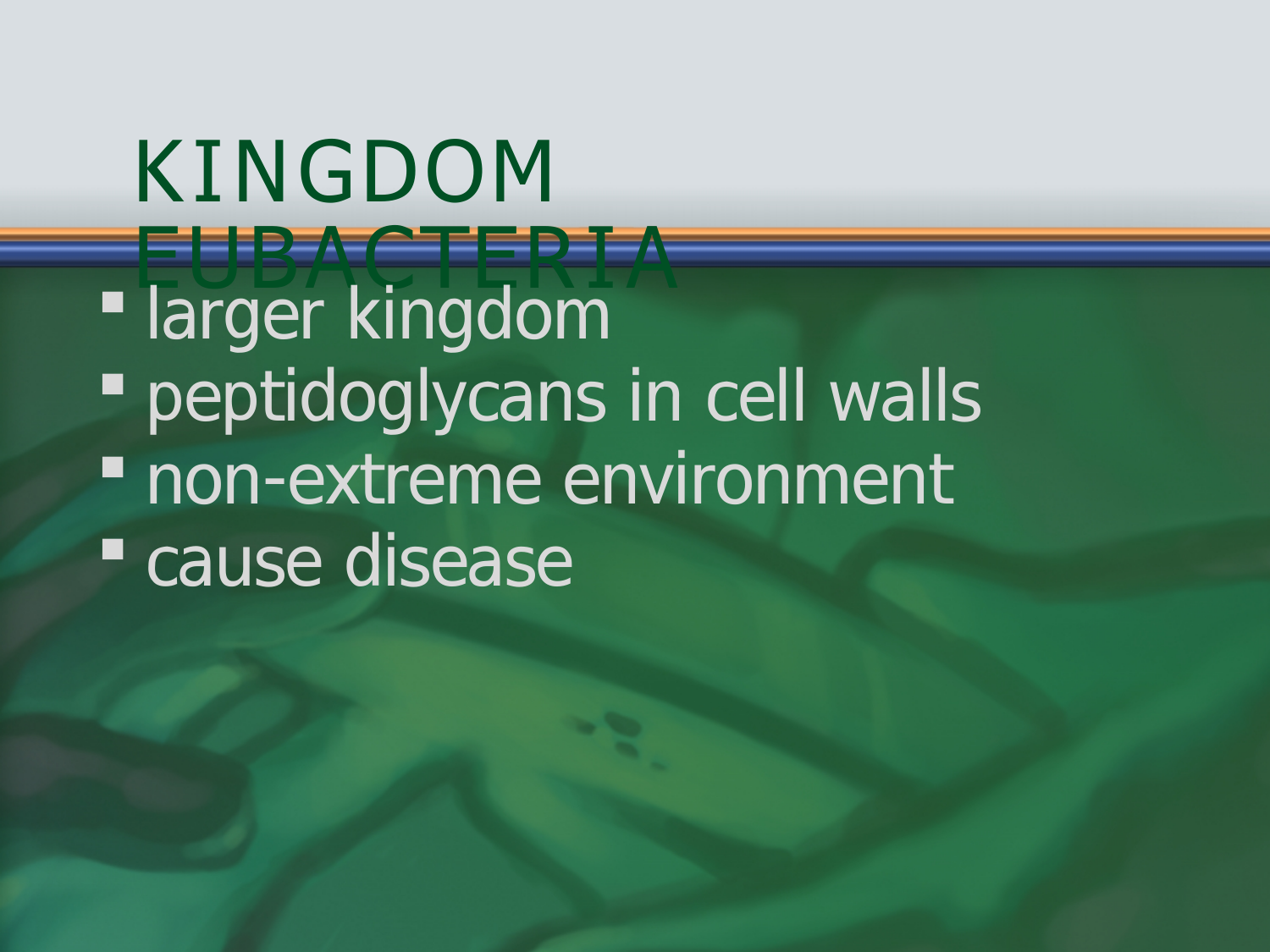

# Kingdom Eubacteria
larger kingdom
peptidoglycans in cell walls
non-extreme environment
cause disease